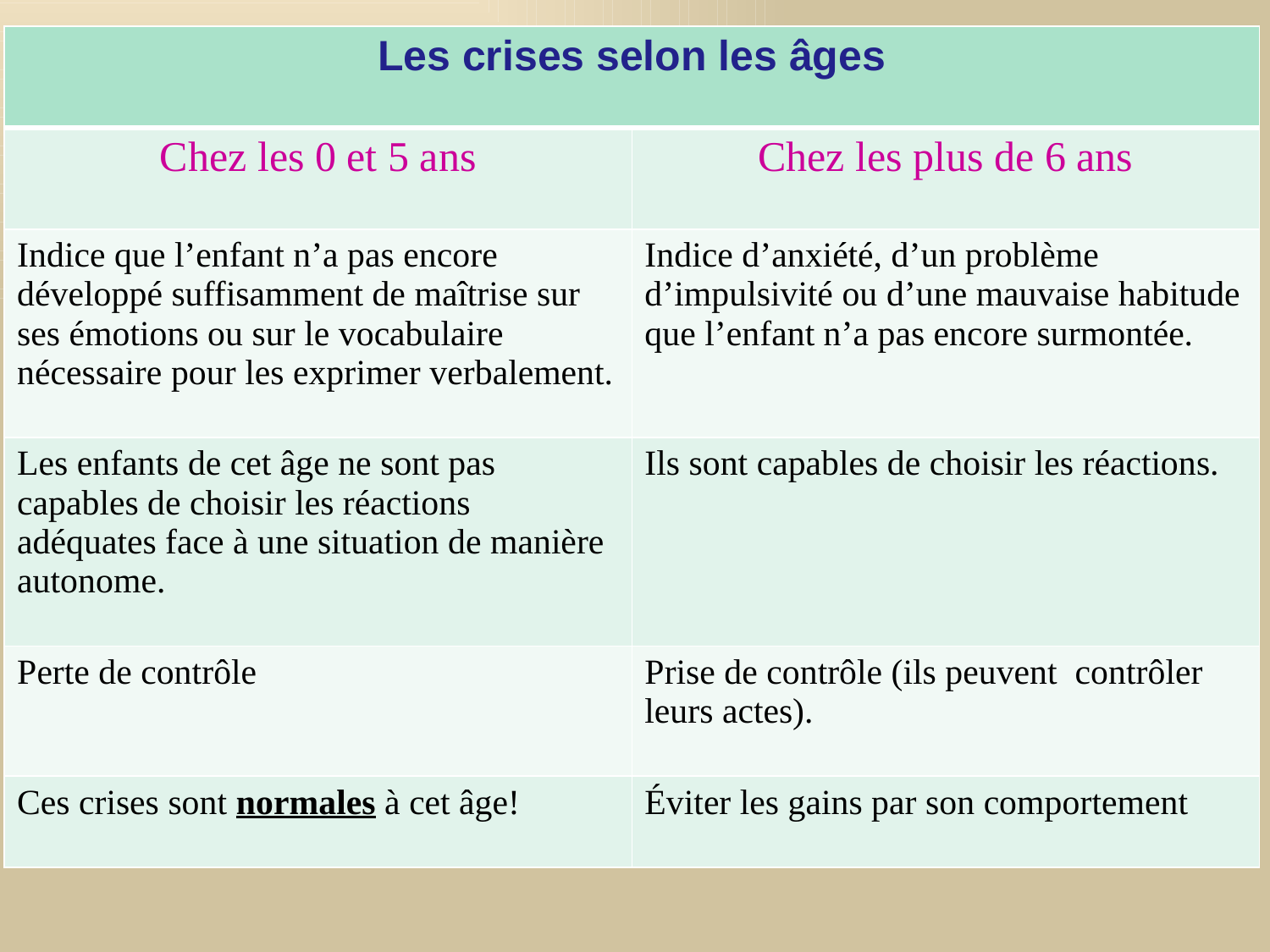

| Les crises selon les âges |  |
| --- | --- |
| Chez les 0 et 5 ans | Chez les plus de 6 ans |
| Indice que l’enfant n’a pas encore développé suffisamment de maîtrise sur ses émotions ou sur le vocabulaire nécessaire pour les exprimer verbalement. | Indice d’anxiété, d’un problème d’impulsivité ou d’une mauvaise habitude que l’enfant n’a pas encore surmontée. |
| Les enfants de cet âge ne sont pas capables de choisir les réactions adéquates face à une situation de manière autonome. | Ils sont capables de choisir les réactions. |
| Perte de contrôle | Prise de contrôle (ils peuvent contrôler leurs actes). |
| Ces crises sont normales à cet âge! | Éviter les gains par son comportement |